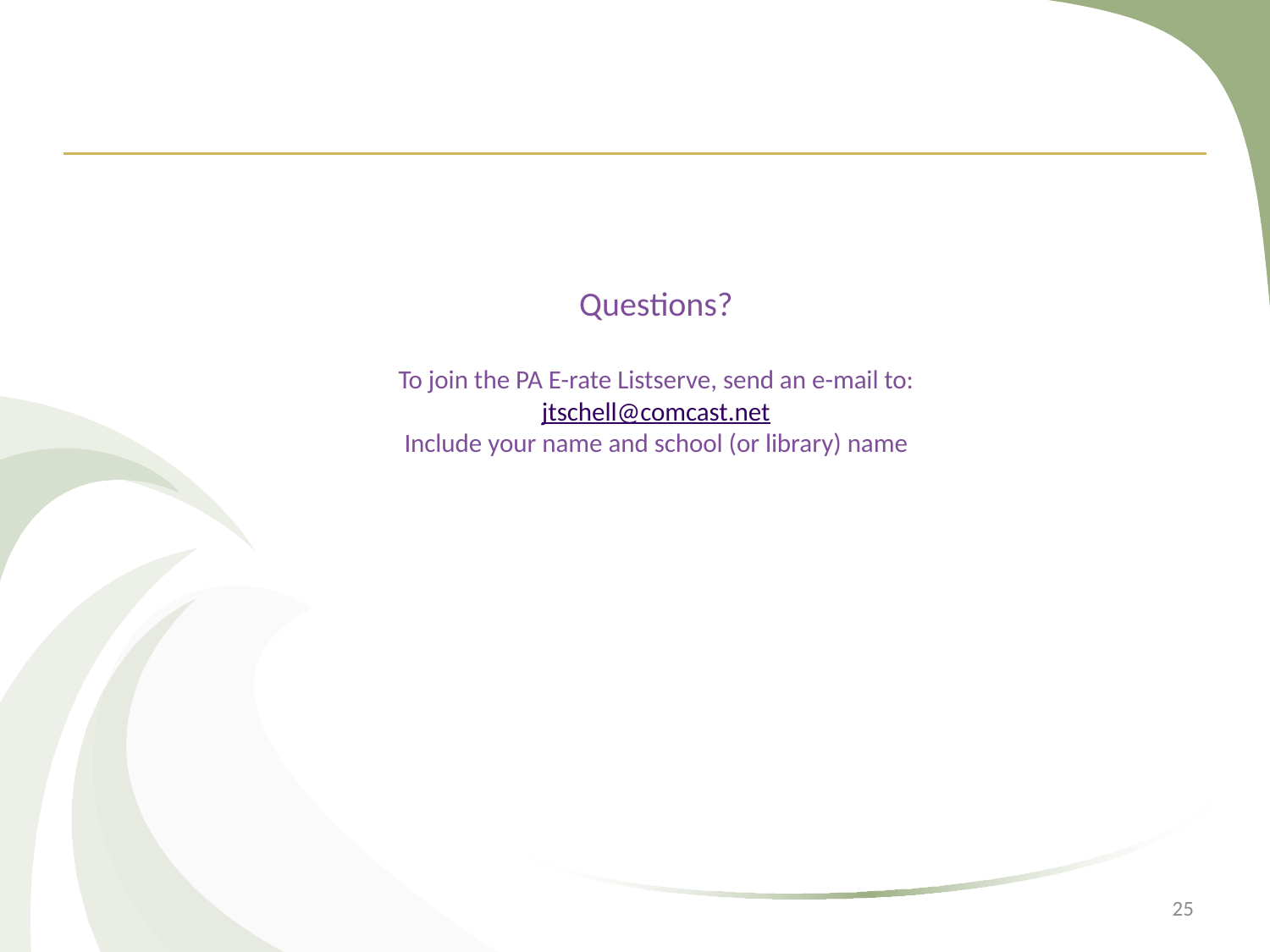

Questions?
To join the PA E-rate Listserve, send an e-mail to:
jtschell@comcast.net
Include your name and school (or library) name
25